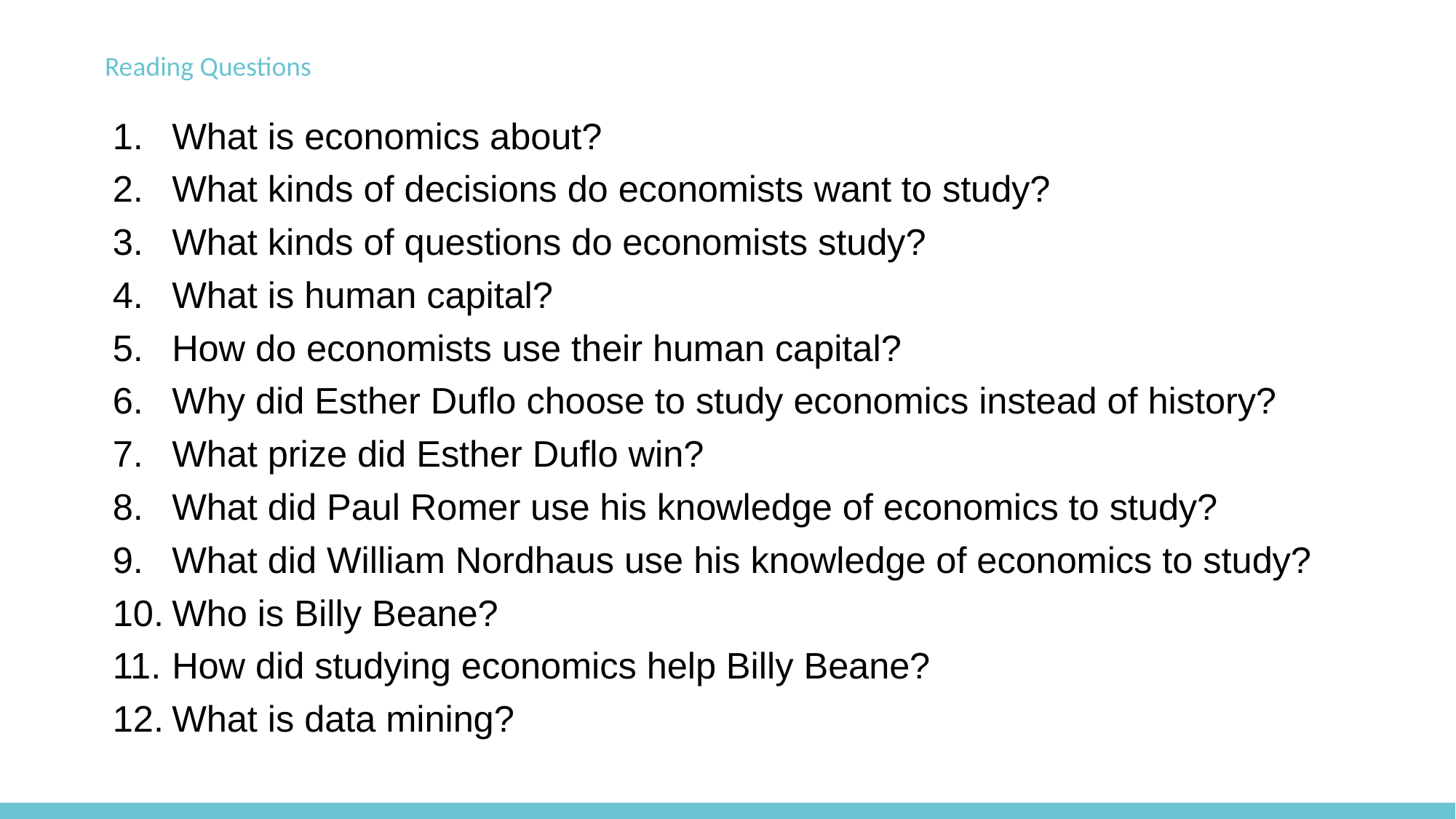

Reading Questions

What is economics about?
What kinds of decisions do economists want to study?
What kinds of questions do economists study?
What is human capital?
How do economists use their human capital?
Why did Esther Duflo choose to study economics instead of history?
What prize did Esther Duflo win?
What did Paul Romer use his knowledge of economics to study?
What did William Nordhaus use his knowledge of economics to study?
Who is Billy Beane?
How did studying economics help Billy Beane?
What is data mining?